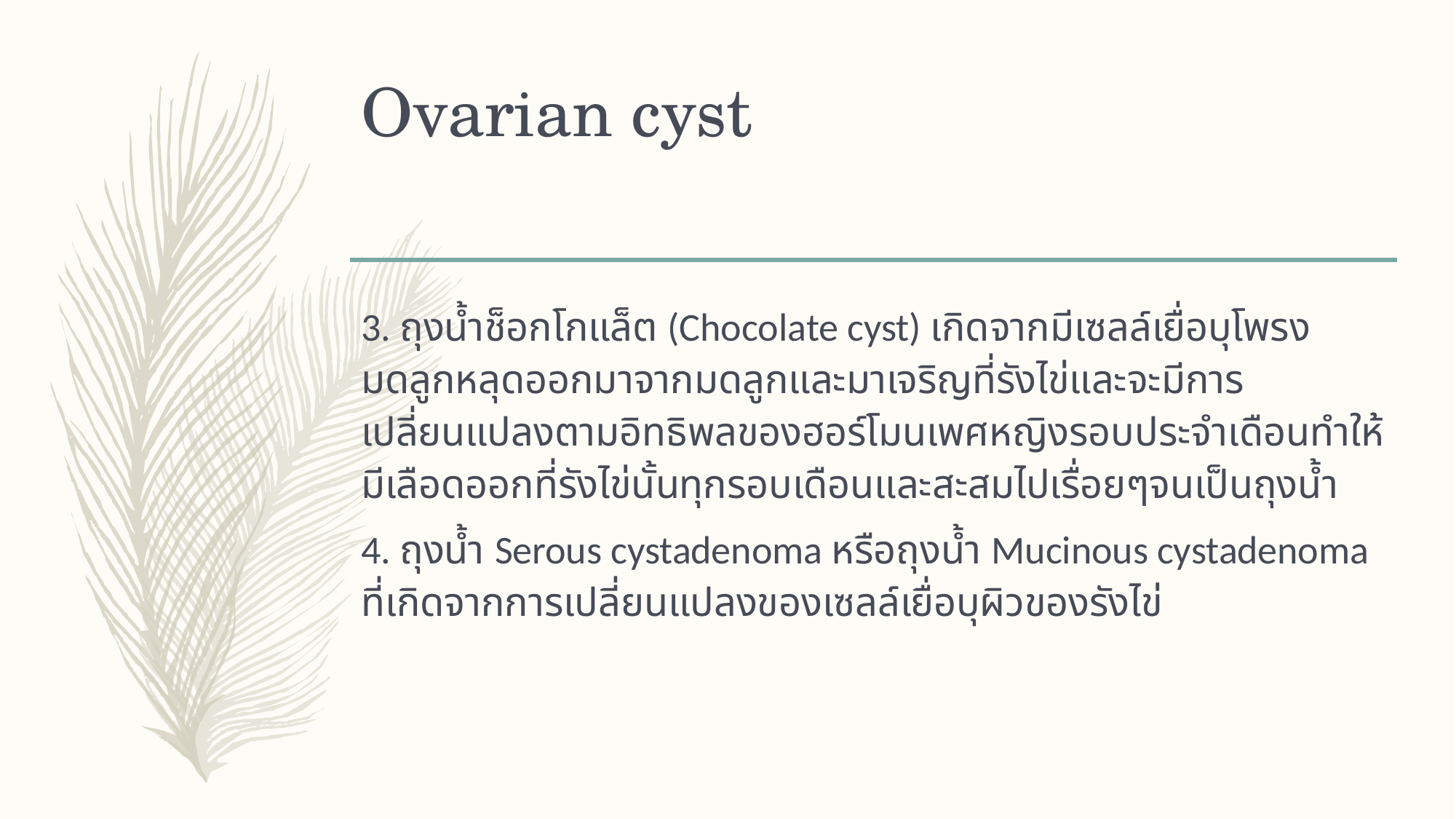

# Ovarian cyst
3. ถุงน้ำช็อกโกแล็ต (Chocolate cyst) เกิดจากมีเซลล์เยื่อบุโพรงมดลูกหลุดออกมาจากมดลูกและมาเจริญที่รังไข่และจะมีการเปลี่ยนแปลงตามอิทธิพลของฮอร์โมนเพศหญิงรอบประจำเดือนทำให้มีเลือดออกที่รังไข่นั้นทุกรอบเดือนและสะสมไปเรื่อยๆจนเป็นถุงน้ำ
4. ถุงน้ำ Serous cystadenoma หรือถุงน้ำ Mucinous cystadenoma ที่เกิดจากการเปลี่ยนแปลงของเซลล์เยื่อบุผิวของรังไข่